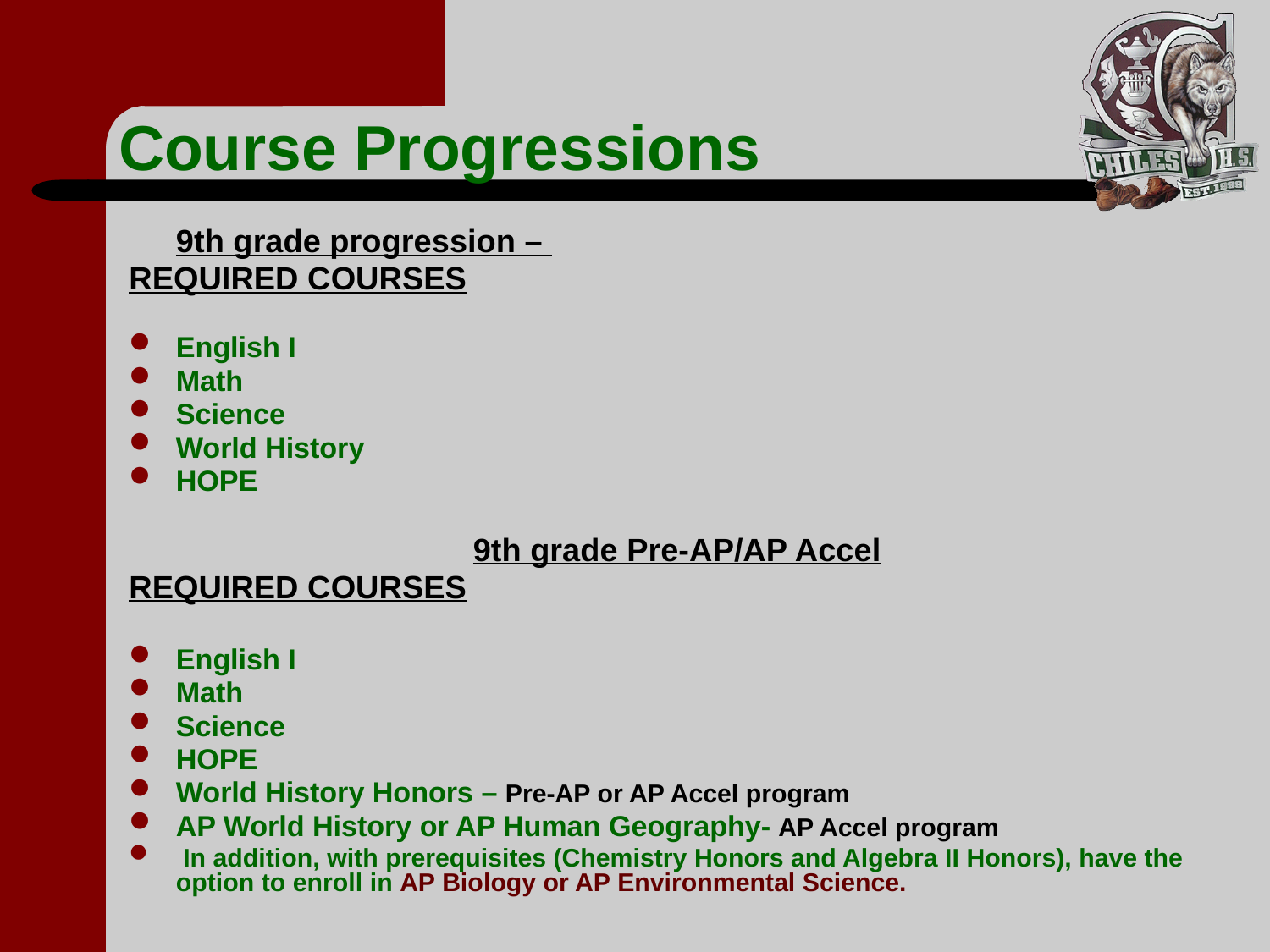

# Course Progressions
			9th grade progression –
REQUIRED COURSES

English I
Math
Science
World History
HOPE

9th grade Pre-AP/AP Accel
REQUIRED COURSES

English I
Math
Science
HOPE
World History Honors – Pre-AP or AP Accel program
AP World History or AP Human Geography- AP Accel program
 In addition, with prerequisites (Chemistry Honors and Algebra II Honors), have the option to enroll in AP Biology or AP Environmental Science.